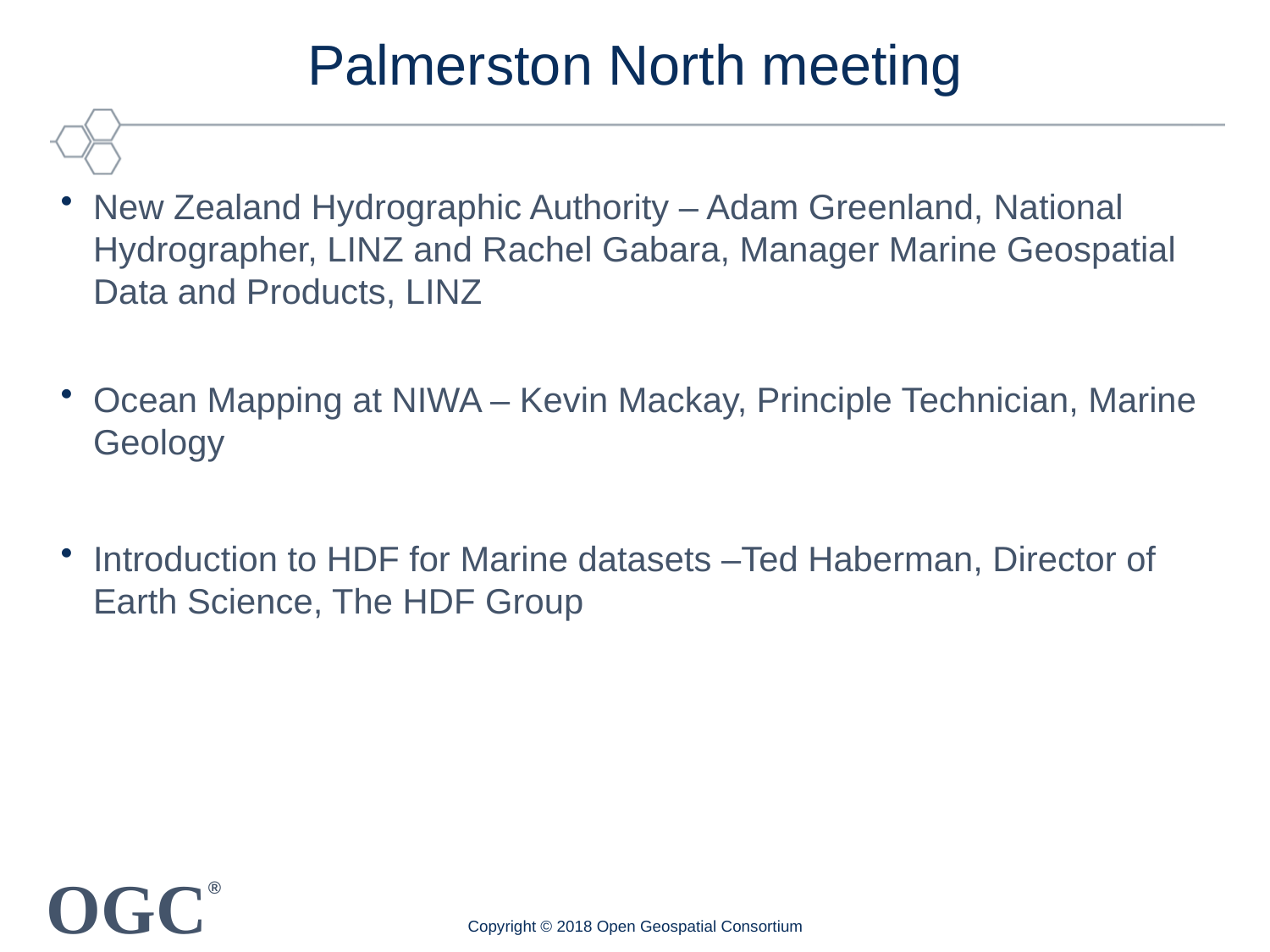

# Palmerston North meeting
New Zealand Hydrographic Authority – Adam Greenland, National Hydrographer, LINZ and Rachel Gabara, Manager Marine Geospatial Data and Products, LINZ

Ocean Mapping at NIWA – Kevin Mackay, Principle Technician, Marine Geology

Introduction to HDF for Marine datasets –Ted Haberman, Director of Earth Science, The HDF Group

Copyright © 2018 Open Geospatial Consortium